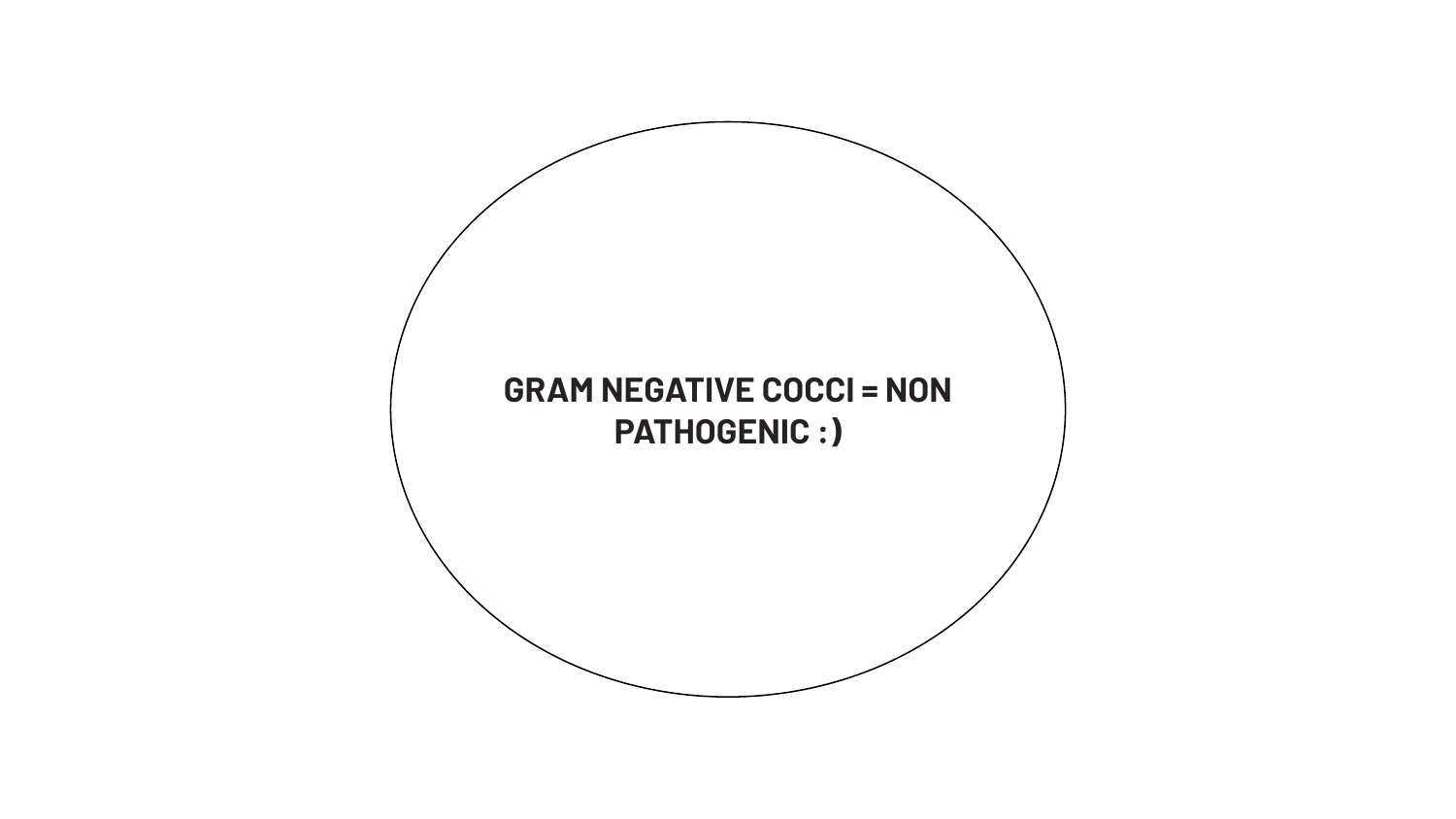

GRAM NEGATIVE COCCI = NON PATHOGENIC :)